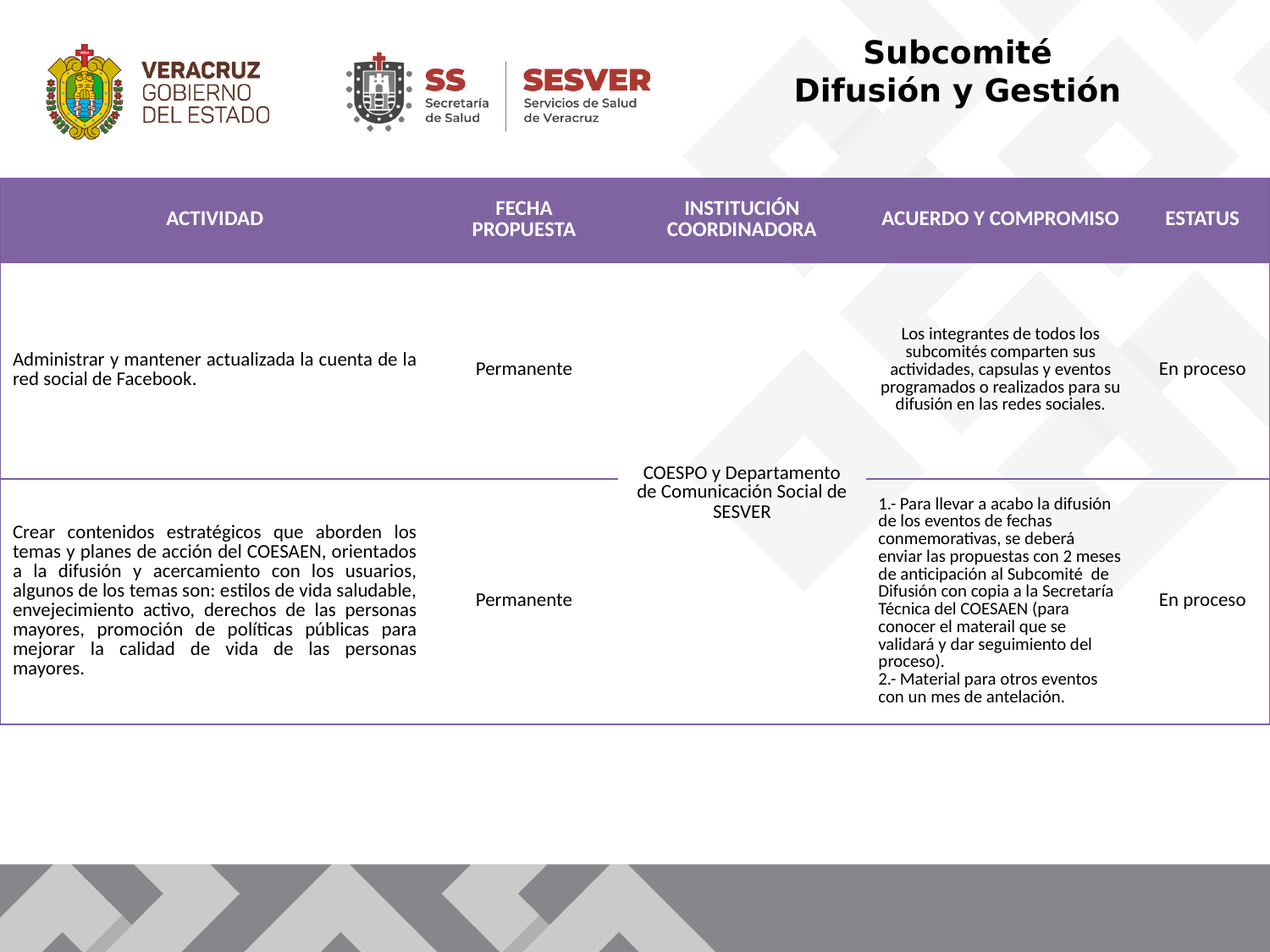

Subcomité
Difusión y Gestión
| ACTIVIDAD | FECHA PROPUESTA | INSTITUCIÓN COORDINADORA | ACUERDO Y COMPROMISO | ESTATUS |
| --- | --- | --- | --- | --- |
| Administrar y mantener actualizada la cuenta de la red social de Facebook. | Permanente | COESPO y Departamento de Comunicación Social de SESVER | Los integrantes de todos los subcomités comparten sus actividades, capsulas y eventos programados o realizados para su difusión en las redes sociales. | En proceso |
| Crear contenidos estratégicos que aborden los temas y planes de acción del COESAEN, orientados a la difusión y acercamiento con los usuarios, algunos de los temas son: estilos de vida saludable, envejecimiento activo, derechos de las personas mayores, promoción de políticas públicas para mejorar la calidad de vida de las personas mayores. | Permanente |  | 1.- Para llevar a acabo la difusión de los eventos de fechas conmemorativas, se deberá enviar las propuestas con 2 meses de anticipación al Subcomité de Difusión con copia a la Secretaría Técnica del COESAEN (para conocer el materail que se validará y dar seguimiento del proceso). 2.- Material para otros eventos con un mes de antelación. | En proceso |